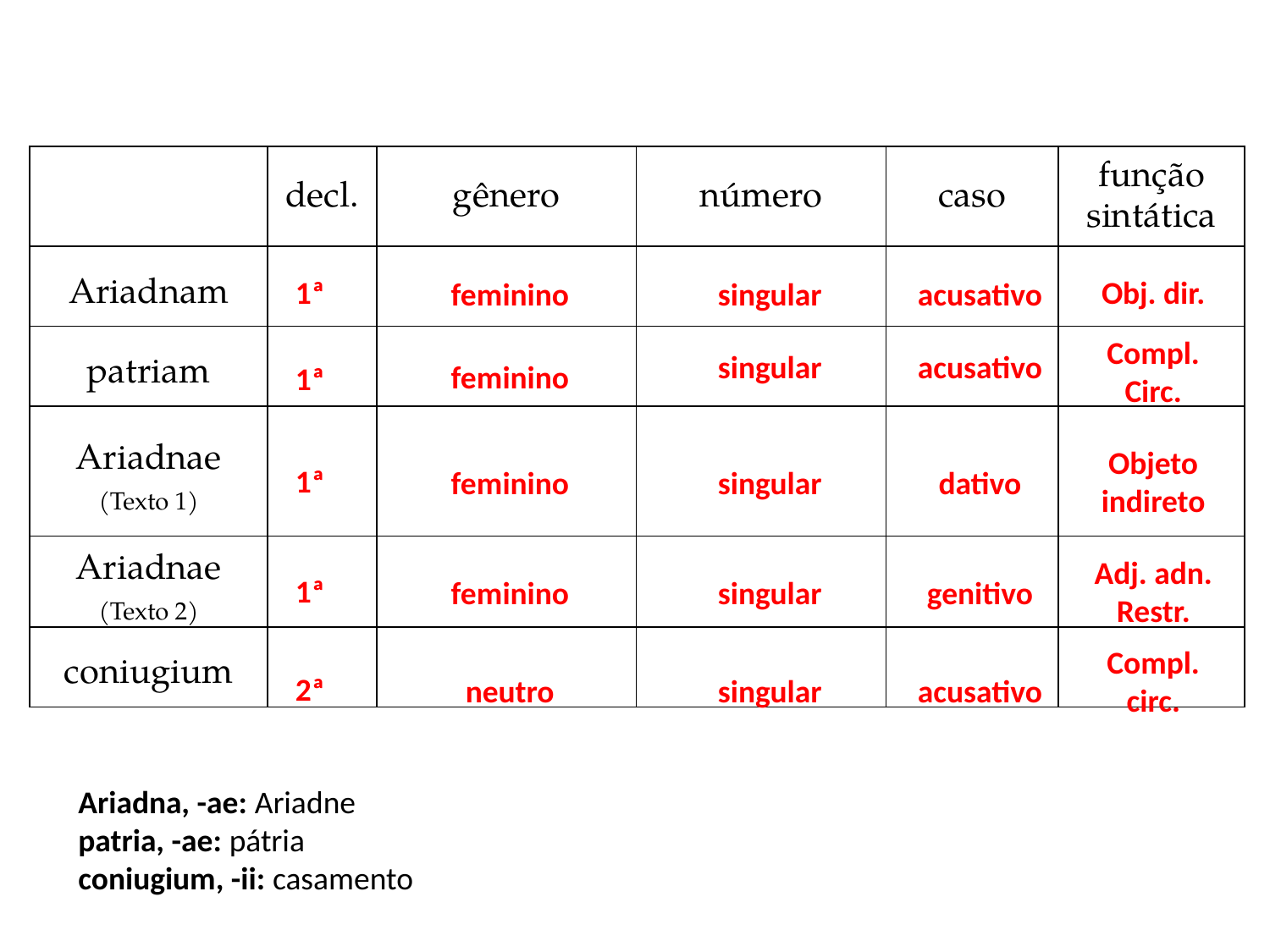

|  | decl. | gênero | número | caso | função sintática |
| --- | --- | --- | --- | --- | --- |
| Ariadnam |  |  |  |  |  |
| patriam |  |  |  |  |  |
| Ariadnae (Texto 1) |  |  |  |  |  |
| Ariadnae (Texto 2) |  |  |  |  |  |
| coniugium |  |  |  |  |  |
1ª
Obj. dir.
feminino
singular
acusativo
Compl. Circ.
singular
acusativo
feminino
1ª
Objeto indireto
1ª
feminino
singular
dativo
Adj. adn. Restr.
1ª
feminino
singular
genitivo
Compl. circ.
2ª
neutro
singular
acusativo
Ariadna, -ae: Ariadne
patria, -ae: pátria
coniugium, -ii: casamento